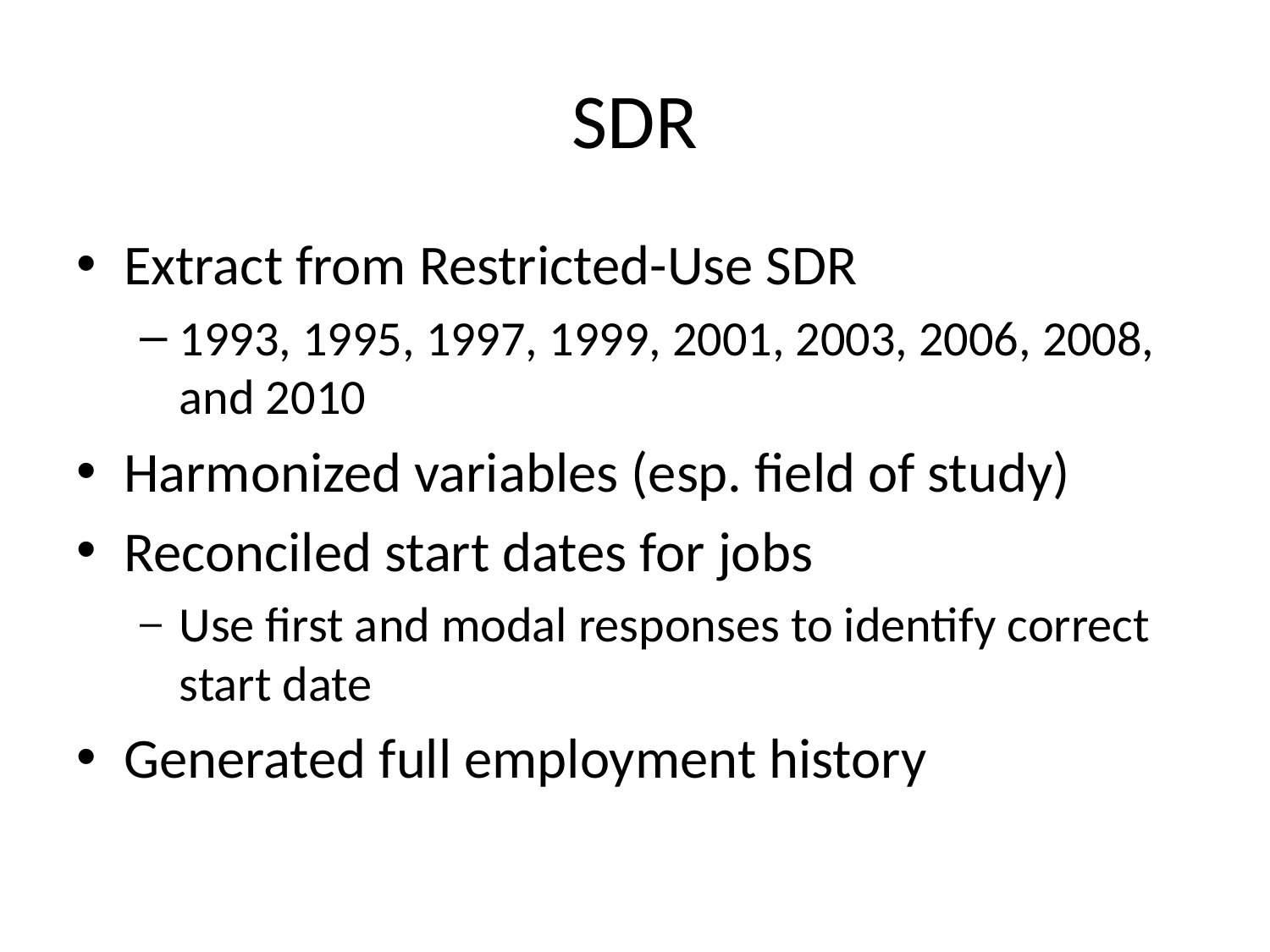

# SDR
Extract from Restricted-Use SDR
1993, 1995, 1997, 1999, 2001, 2003, 2006, 2008, and 2010
Harmonized variables (esp. field of study)
Reconciled start dates for jobs
Use first and modal responses to identify correct start date
Generated full employment history